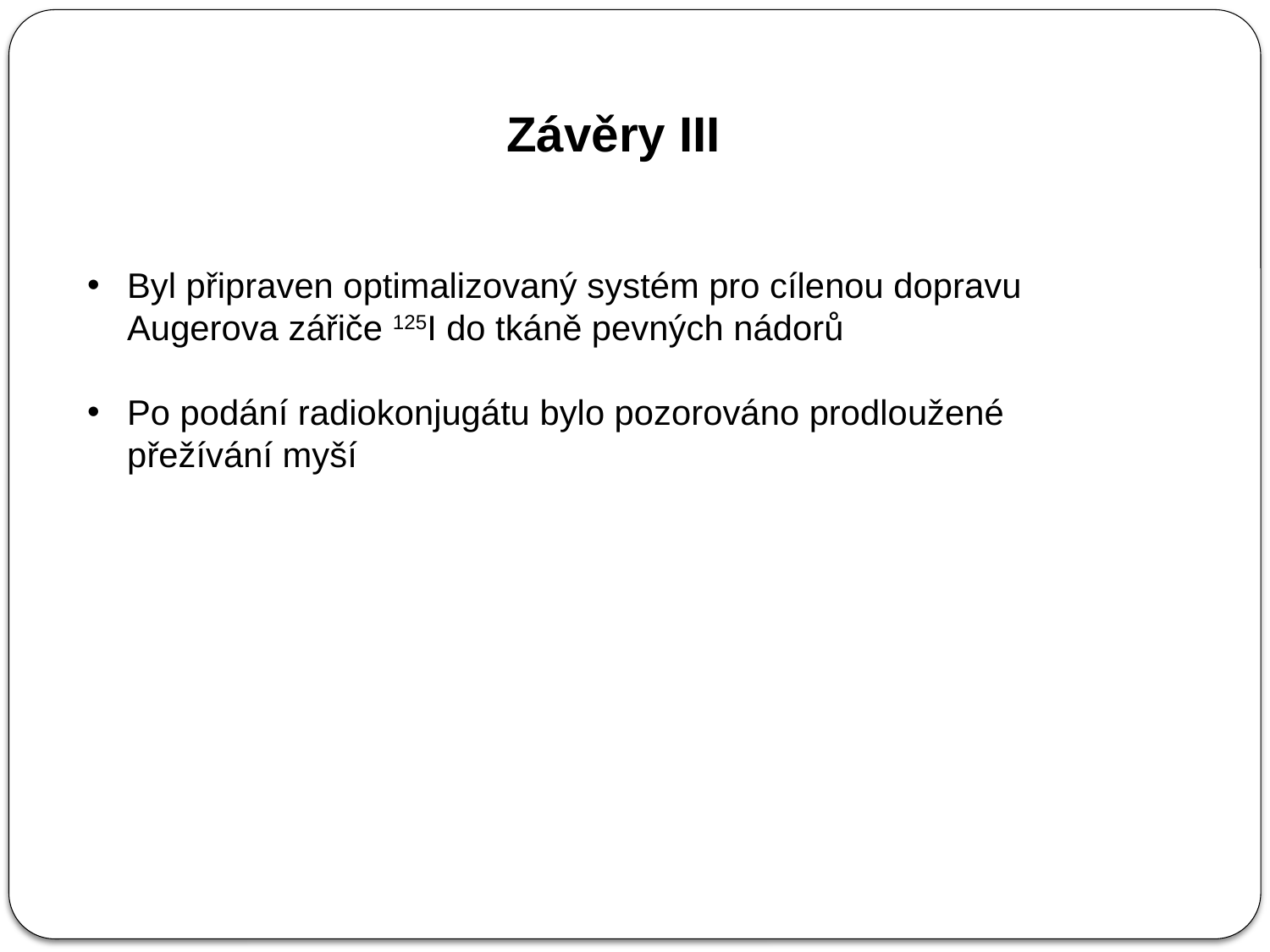

Závěry III
Byl připraven optimalizovaný systém pro cílenou dopravu Augerova zářiče 125I do tkáně pevných nádorů

Po podání radiokonjugátu bylo pozorováno prodloužené přežívání myší